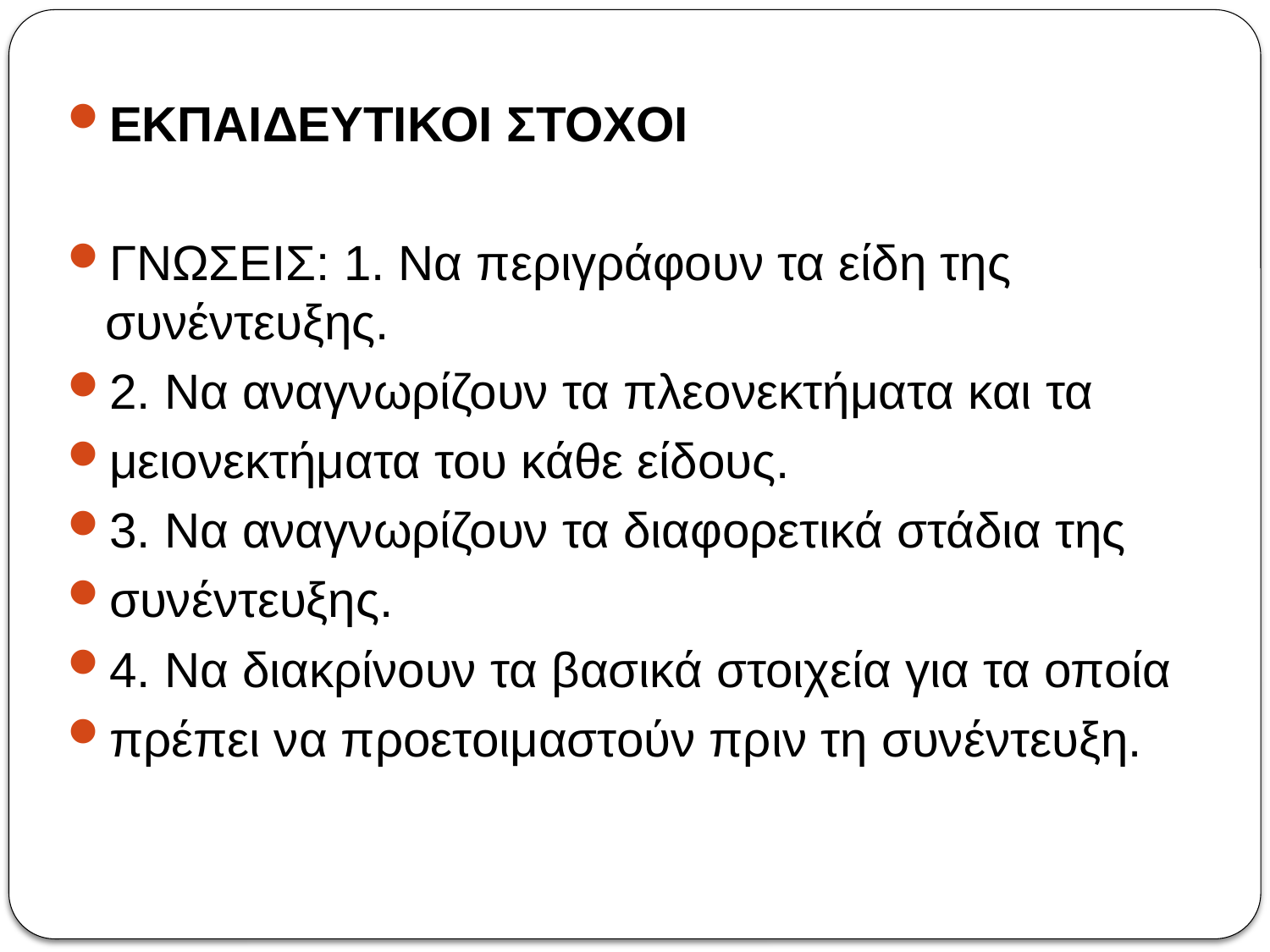

ΕΚΠΑΙΔΕΥΤΙΚΟΙ ΣΤΟΧΟΙ

ΓΝΩΣΕΙΣ: 1. Να περιγράφουν τα είδη της συνέντευξης.
2. Να αναγνωρίζουν τα πλεονεκτήματα και τα
μειονεκτήματα του κάθε είδους.
3. Να αναγνωρίζουν τα διαφορετικά στάδια της
συνέντευξης.
4. Να διακρίνουν τα βασικά στοιχεία για τα οποία
πρέπει να προετοιμαστούν πριν τη συνέντευξη.